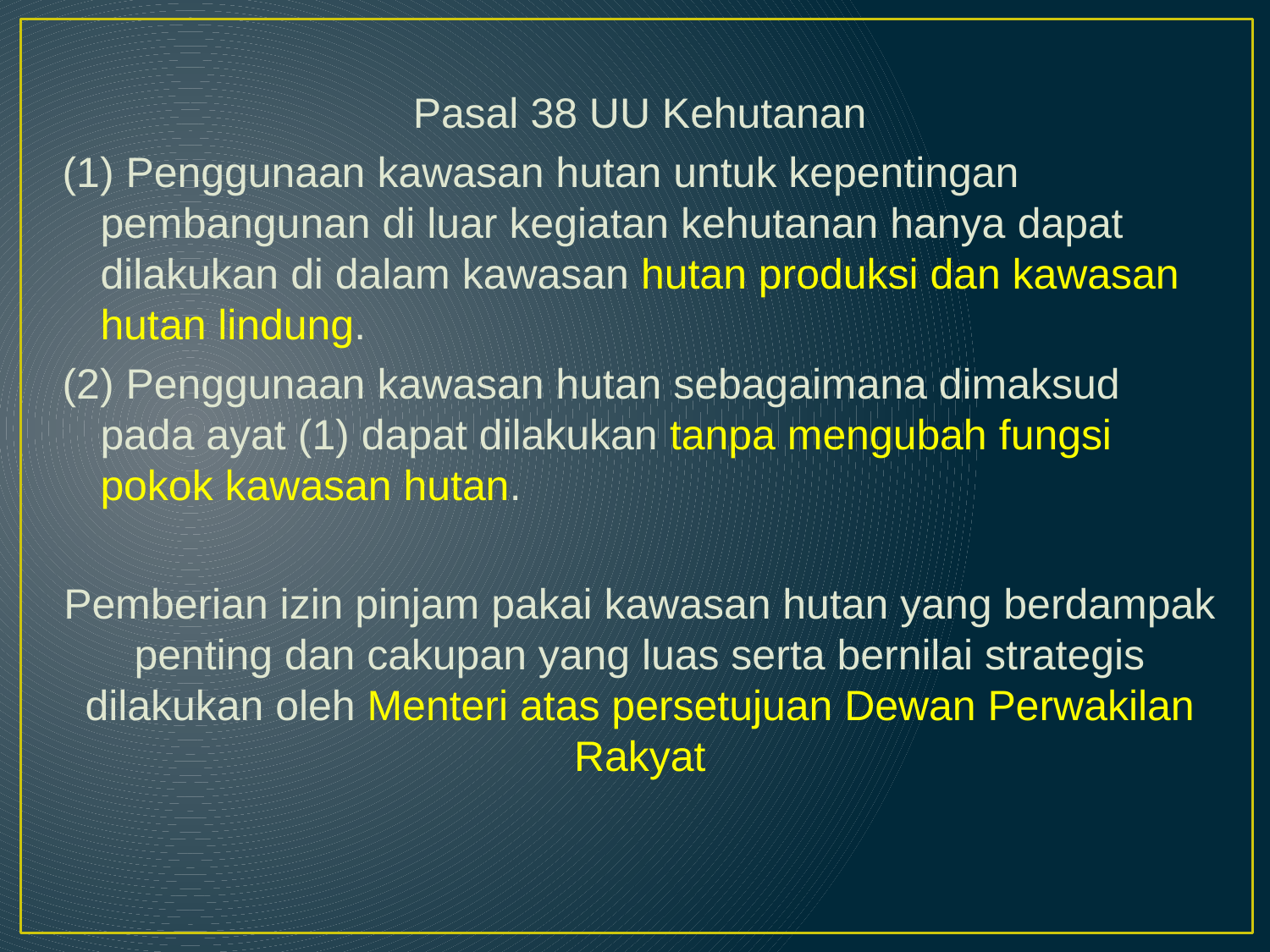

Pasal 38 UU Kehutanan
(1) Penggunaan kawasan hutan untuk kepentingan pembangunan di luar kegiatan kehutanan hanya dapat dilakukan di dalam kawasan hutan produksi dan kawasan hutan lindung.
(2) Penggunaan kawasan hutan sebagaimana dimaksud pada ayat (1) dapat dilakukan tanpa mengubah fungsi pokok kawasan hutan.

Pemberian izin pinjam pakai kawasan hutan yang berdampak penting dan cakupan yang luas serta bernilai strategis dilakukan oleh Menteri atas persetujuan Dewan Perwakilan Rakyat